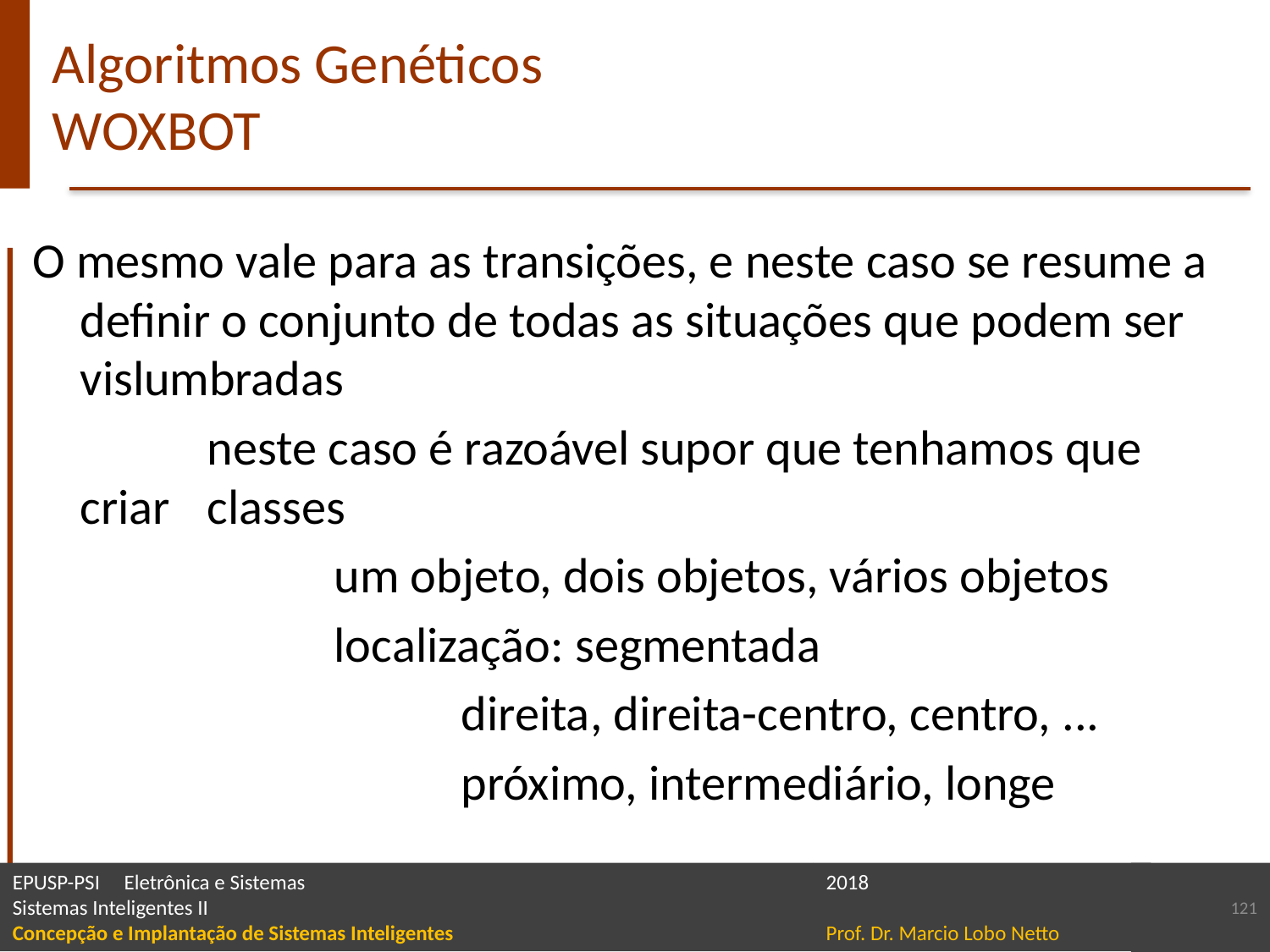

# Algoritmos Genéticos WOXBOT
O mesmo vale para as transições, e neste caso se resume a definir o conjunto de todas as situações que podem ser vislumbradas
		neste caso é razoável supor que tenhamos que criar 	classes
			um objeto, dois objetos, vários objetos
			localização: segmentada
				direita, direita-centro, centro, ...
				próximo, intermediário, longe
121